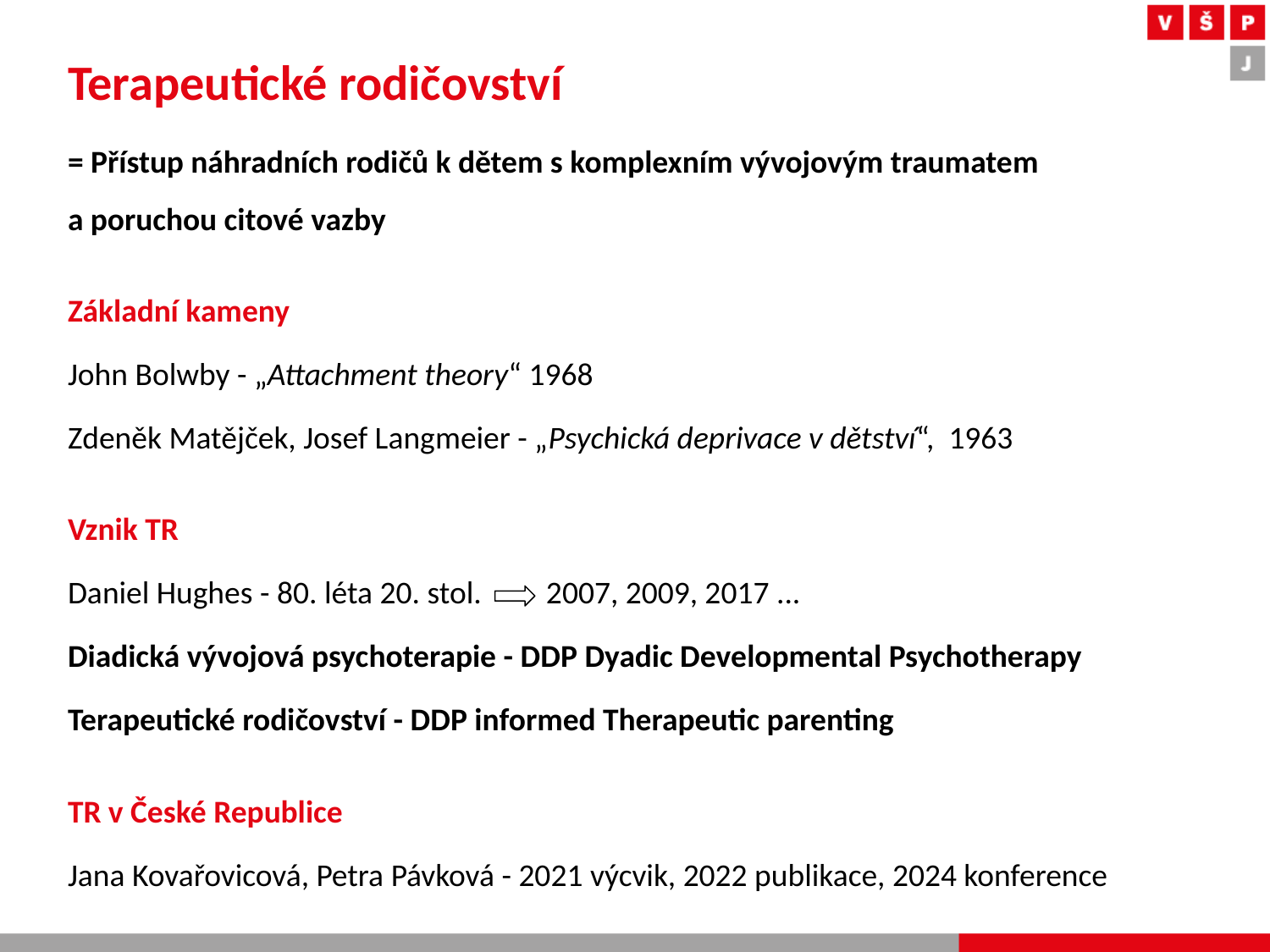

# Terapeutické rodičovství
= Přístup náhradních rodičů k dětem s komplexním vývojovým traumatem
a poruchou citové vazby

Základní kameny
John Bolwby - „Attachment theory“ 1968
Zdeněk Matějček, Josef Langmeier - „Psychická deprivace v dětství“,  1963

Vznik TR
Daniel Hughes - 80. léta 20. stol.         2007, 2009, 2017 ...
Diadická vývojová psychoterapie - DDP Dyadic Developmental Psychotherapy
Terapeutické rodičovství - DDP informed Therapeutic parenting

TR v České Republice
Jana Kovařovicová, Petra Pávková - 2021 výcvik, 2022 publikace, 2024 konference